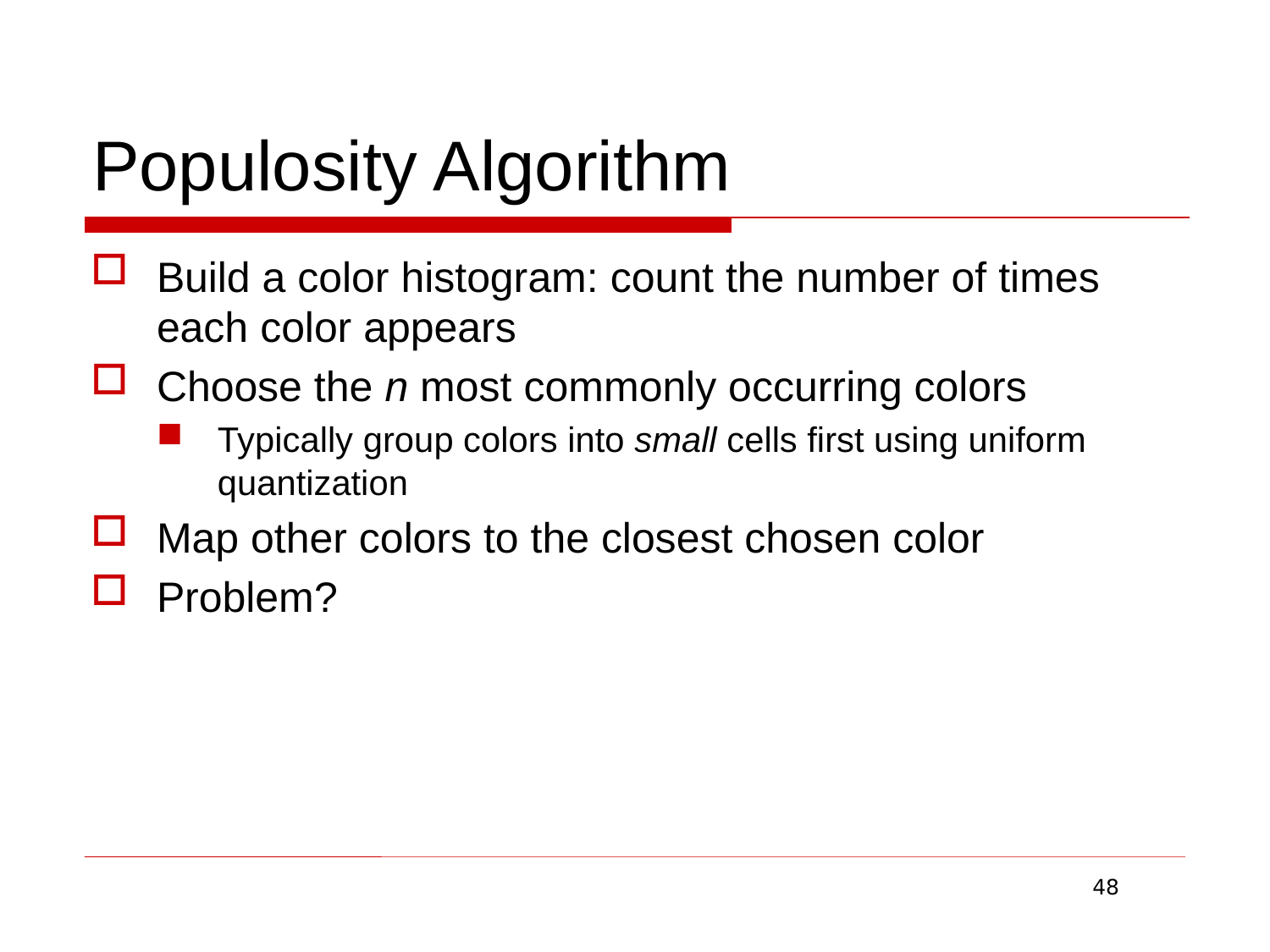

# Populosity Algorithm
Build a color histogram: count the number of times each color appears
Choose the n most commonly occurring colors
Typically group colors into small cells first using uniform quantization
Map other colors to the closest chosen color
Problem?

48